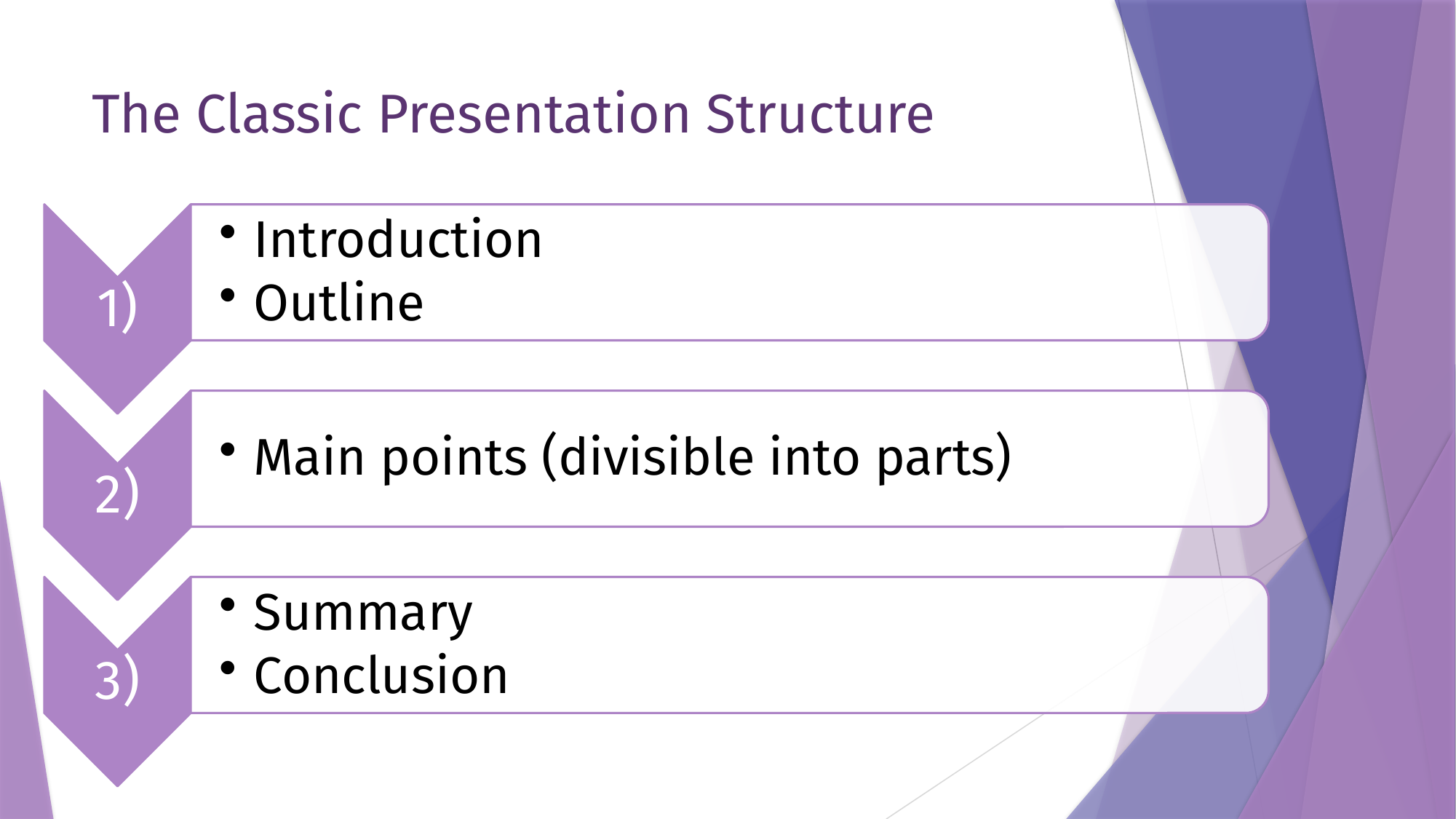

# The Classic Presentation Structure
1)
Introduction
Outline
2)
Main points (divisible into parts)
3)
Summary
Conclusion